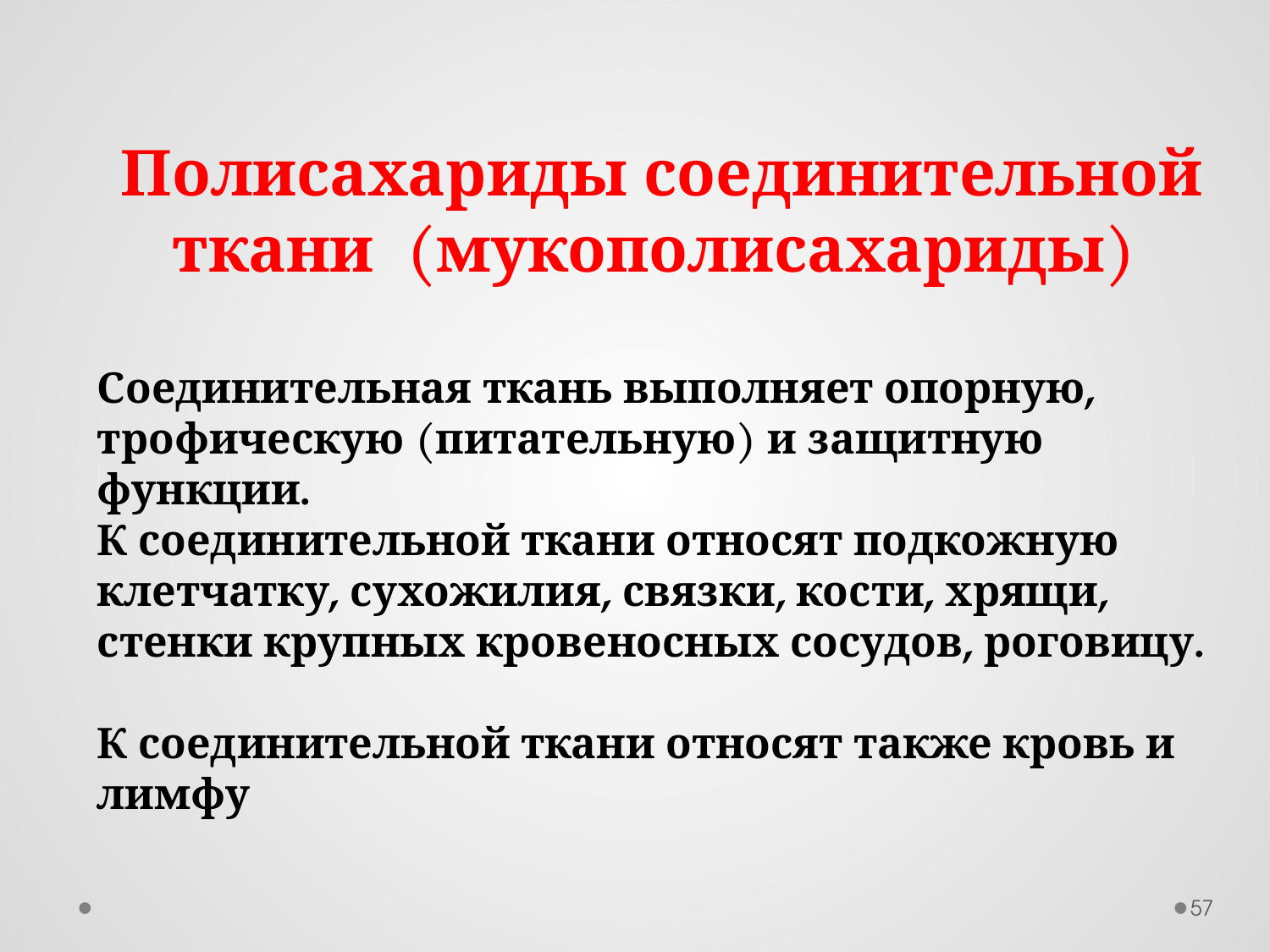

Полисахариды соединительной ткани  (мукополисахариды)

Соединительная ткань выполняет опорную, трофическую (питательную) и защитную функции.
К соединительной ткани относят подкожную клетчатку, сухожилия, связки, кости, хрящи, стенки крупных кровеносных сосудов, роговицу.
К соединительной ткани относят также кровь и лимфу
57